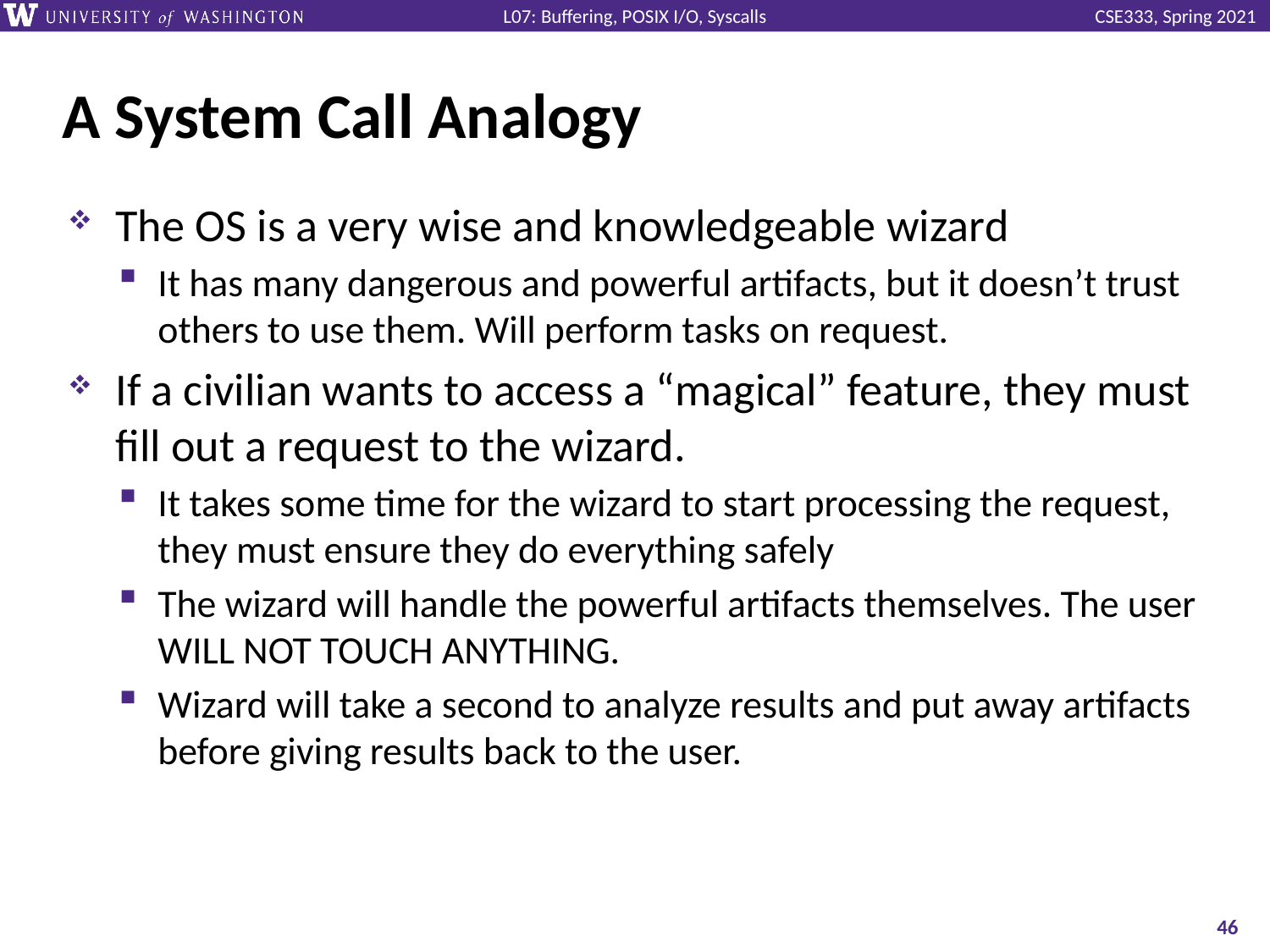

# A System Call Analogy
The OS is a very wise and knowledgeable wizard
It has many dangerous and powerful artifacts, but it doesn’t trust others to use them. Will perform tasks on request.
If a civilian wants to access a “magical” feature, they must fill out a request to the wizard.
It takes some time for the wizard to start processing the request, they must ensure they do everything safely
The wizard will handle the powerful artifacts themselves. The user WILL NOT TOUCH ANYTHING.
Wizard will take a second to analyze results and put away artifacts before giving results back to the user.
46